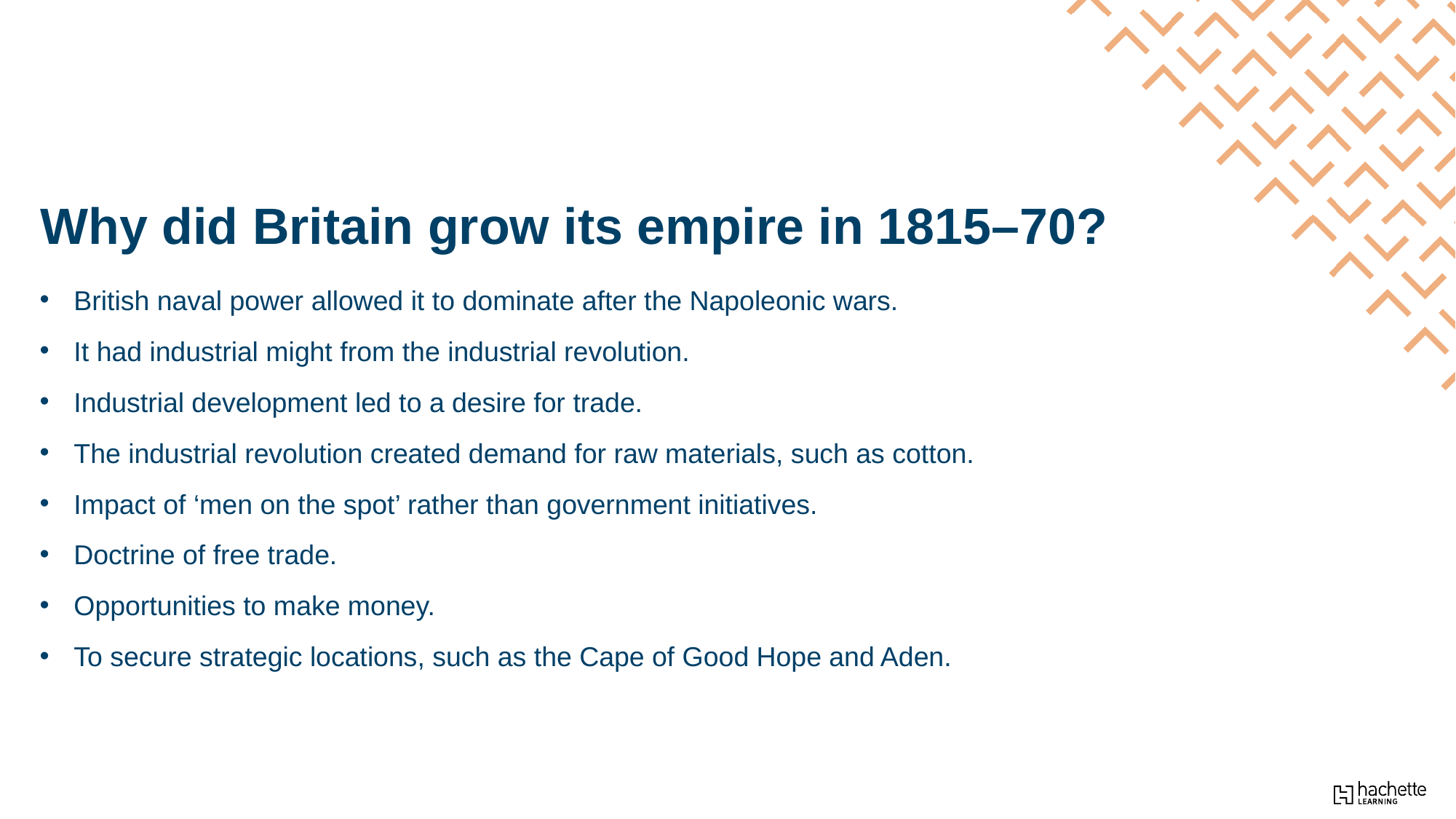

Why did Britain grow its empire in 1815–70?
British naval power allowed it to dominate after the Napoleonic wars.
It had industrial might from the industrial revolution.
Industrial development led to a desire for trade.
The industrial revolution created demand for raw materials, such as cotton.
Impact of ‘men on the spot’ rather than government initiatives.
Doctrine of free trade.
Opportunities to make money.
To secure strategic locations, such as the Cape of Good Hope and Aden.